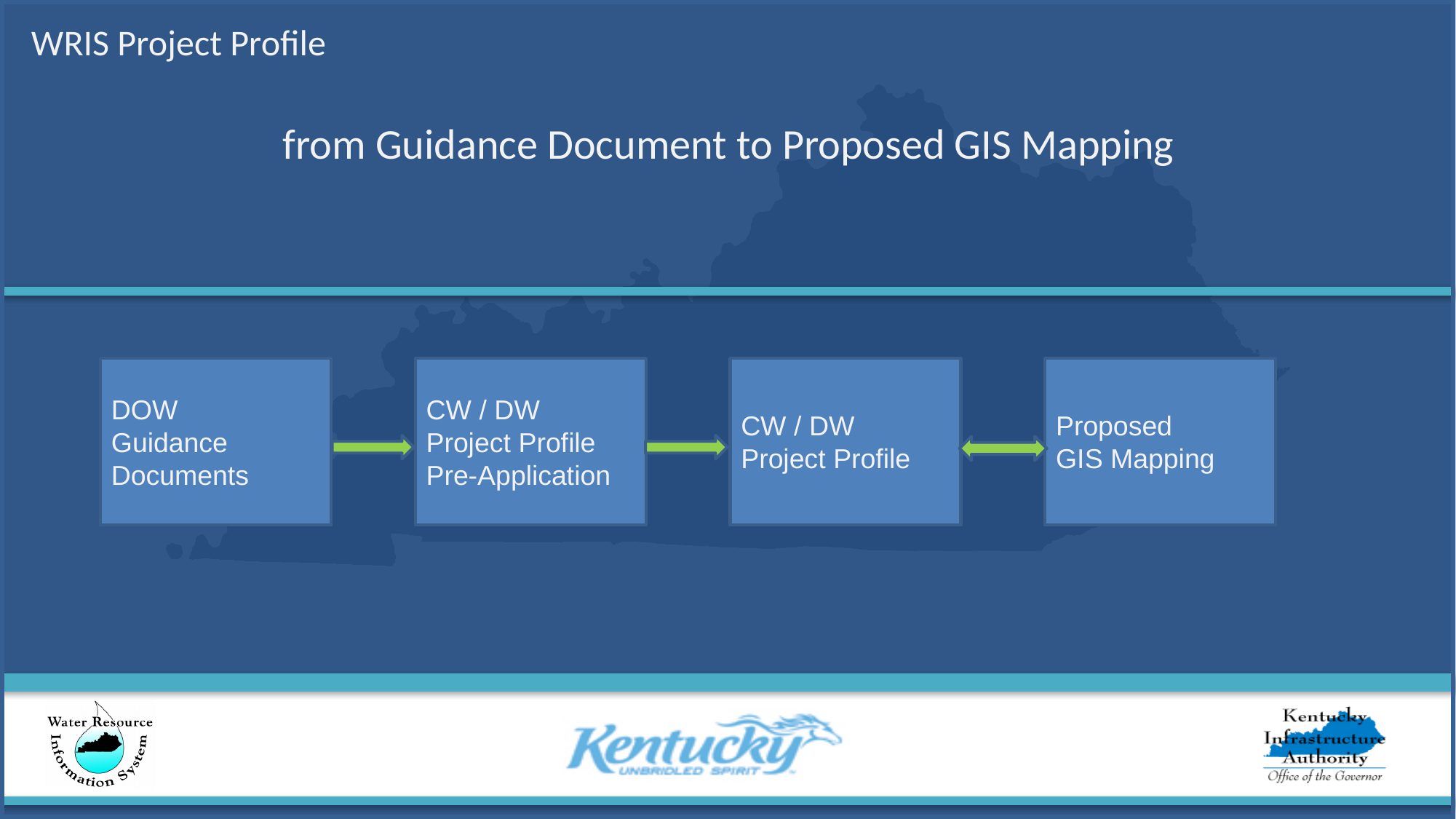

WRIS Project Profile
from Guidance Document to Proposed GIS Mapping
DOW
Guidance Documents
CW / DW
Project Profile Pre-Application
CW / DW
Project Profile
Proposed
GIS Mapping